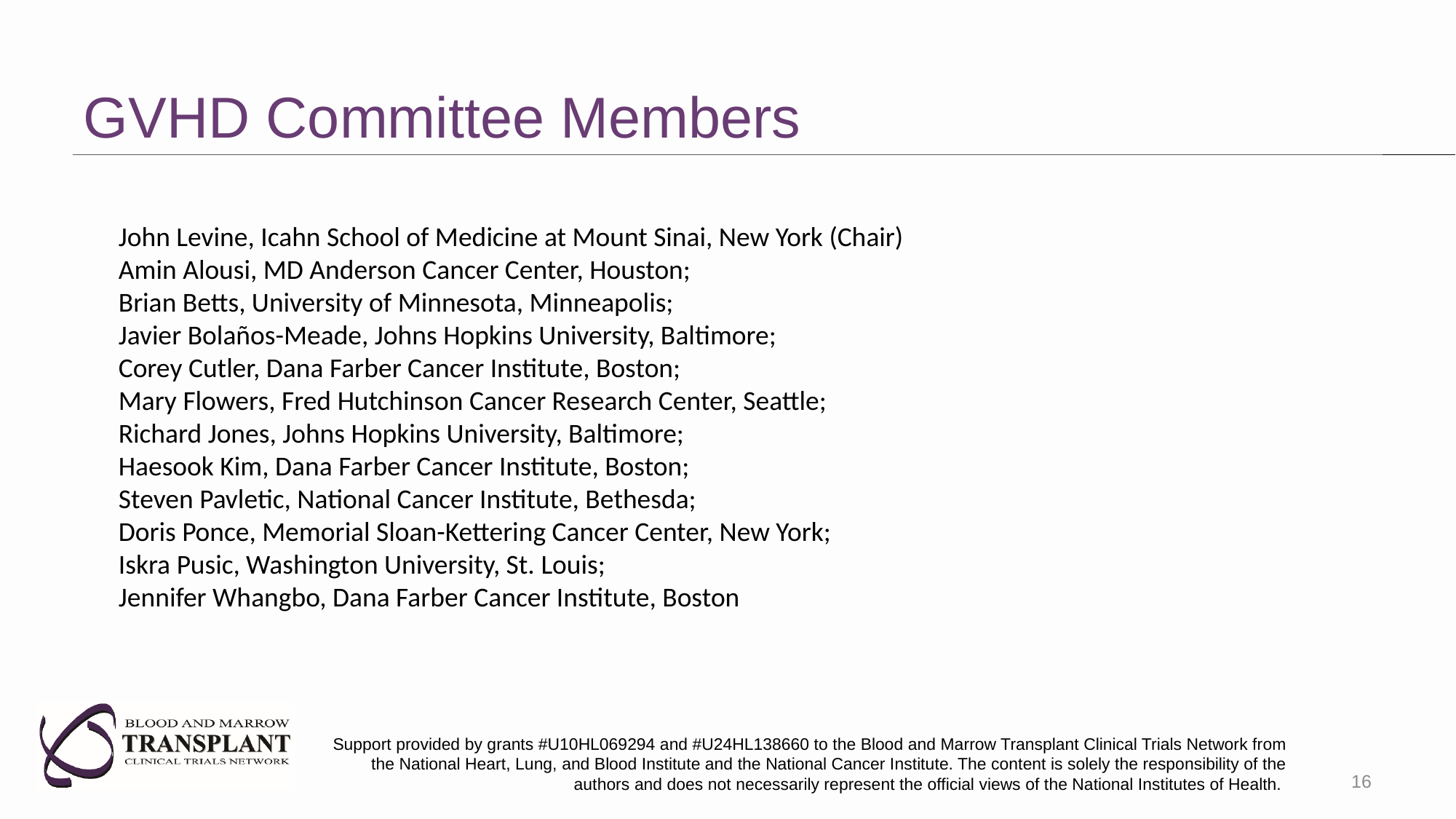

# GVHD Committee Members

John Levine, Icahn School of Medicine at Mount Sinai, New York (Chair)
Amin Alousi, MD Anderson Cancer Center, Houston;
Brian Betts, University of Minnesota, Minneapolis;
Javier Bolaños-Meade, Johns Hopkins University, Baltimore;
Corey Cutler, Dana Farber Cancer Institute, Boston;
Mary Flowers, Fred Hutchinson Cancer Research Center, Seattle;
Richard Jones, Johns Hopkins University, Baltimore;
Haesook Kim, Dana Farber Cancer Institute, Boston;
Steven Pavletic, National Cancer Institute, Bethesda;
Doris Ponce, Memorial Sloan-Kettering Cancer Center, New York;
Iskra Pusic, Washington University, St. Louis;
Jennifer Whangbo, Dana Farber Cancer Institute, Boston
Support provided by grants #U10HL069294 and #U24HL138660 to the Blood and Marrow Transplant Clinical Trials Network from the National Heart, Lung, and Blood Institute and the National Cancer Institute. The content is solely the responsibility of the authors and does not necessarily represent the official views of the National Institutes of Health.
16